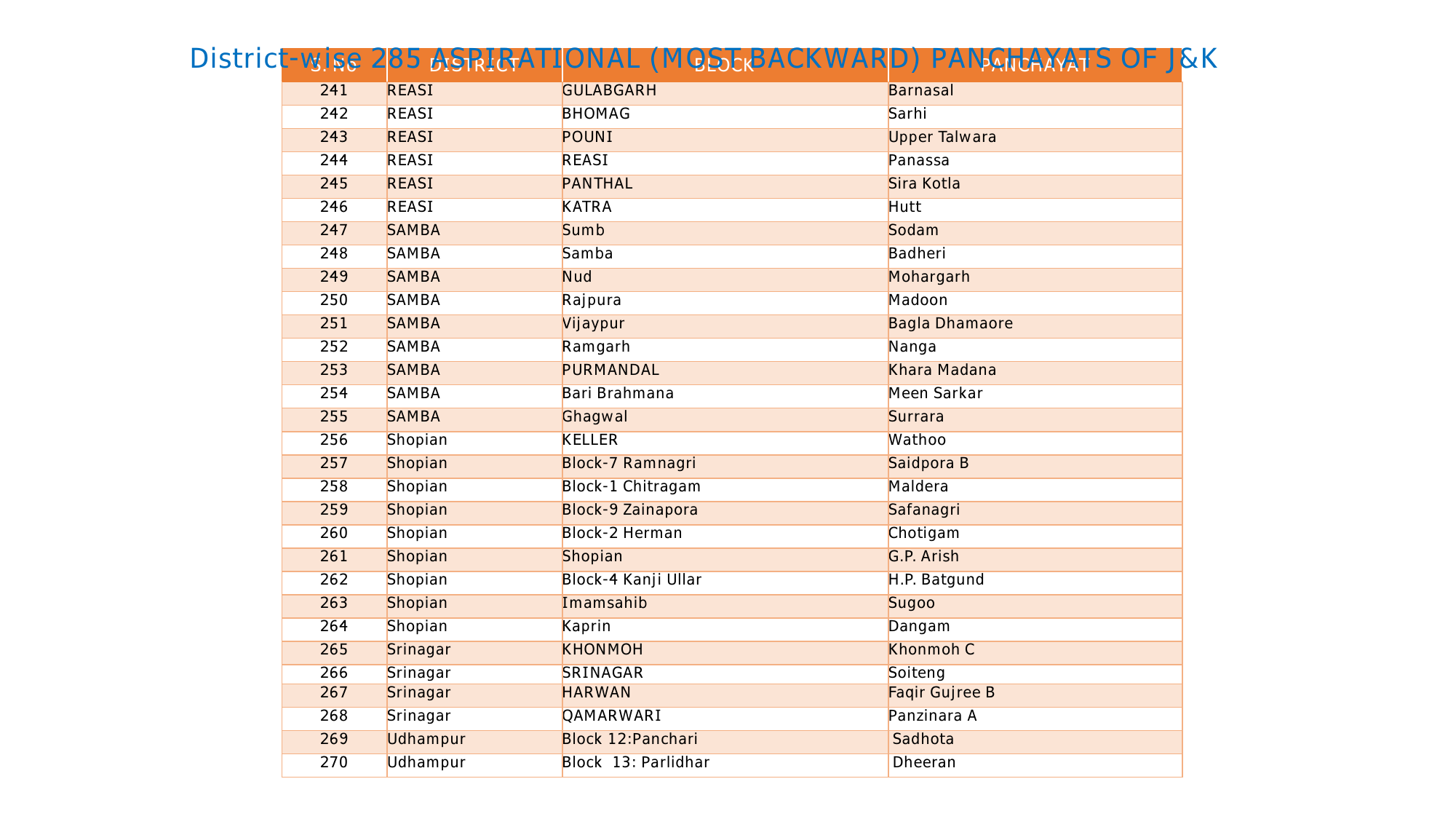

District-wise 285 ASPIRATIONAL (MOST BACKWARD) PANCHAYATS OF J&K
| S. No | DISTRICT | BLOCK | PANCHAYAT |
| --- | --- | --- | --- |
| 241 | REASI | GULABGARH | Barnasal |
| 242 | REASI | BHOMAG | Sarhi |
| 243 | REASI | POUNI | Upper Talwara |
| 244 | REASI | REASI | Panassa |
| 245 | REASI | PANTHAL | Sira Kotla |
| 246 | REASI | KATRA | Hutt |
| 247 | SAMBA | Sumb | Sodam |
| 248 | SAMBA | Samba | Badheri |
| 249 | SAMBA | Nud | Mohargarh |
| 250 | SAMBA | Rajpura | Madoon |
| 251 | SAMBA | Vijaypur | Bagla Dhamaore |
| 252 | SAMBA | Ramgarh | Nanga |
| 253 | SAMBA | PURMANDAL | Khara Madana |
| 254 | SAMBA | Bari Brahmana | Meen Sarkar |
| 255 | SAMBA | Ghagwal | Surrara |
| 256 | Shopian | KELLER | Wathoo |
| 257 | Shopian | Block-7 Ramnagri | Saidpora B |
| 258 | Shopian | Block-1 Chitragam | Maldera |
| 259 | Shopian | Block-9 Zainapora | Safanagri |
| 260 | Shopian | Block-2 Herman | Chotigam |
| 261 | Shopian | Shopian | G.P. Arish |
| 262 | Shopian | Block-4 Kanji Ullar | H.P. Batgund |
| 263 | Shopian | Imamsahib | Sugoo |
| 264 | Shopian | Kaprin | Dangam |
| 265 | Srinagar | KHONMOH | Khonmoh C |
| 266 | Srinagar | SRINAGAR | Soiteng |
| 267 | Srinagar | HARWAN | Faqir Gujree B |
| 268 | Srinagar | QAMARWARI | Panzinara A |
| 269 | Udhampur | Block 12:Panchari | Sadhota |
| 270 | Udhampur | Block 13: Parlidhar | Dheeran |